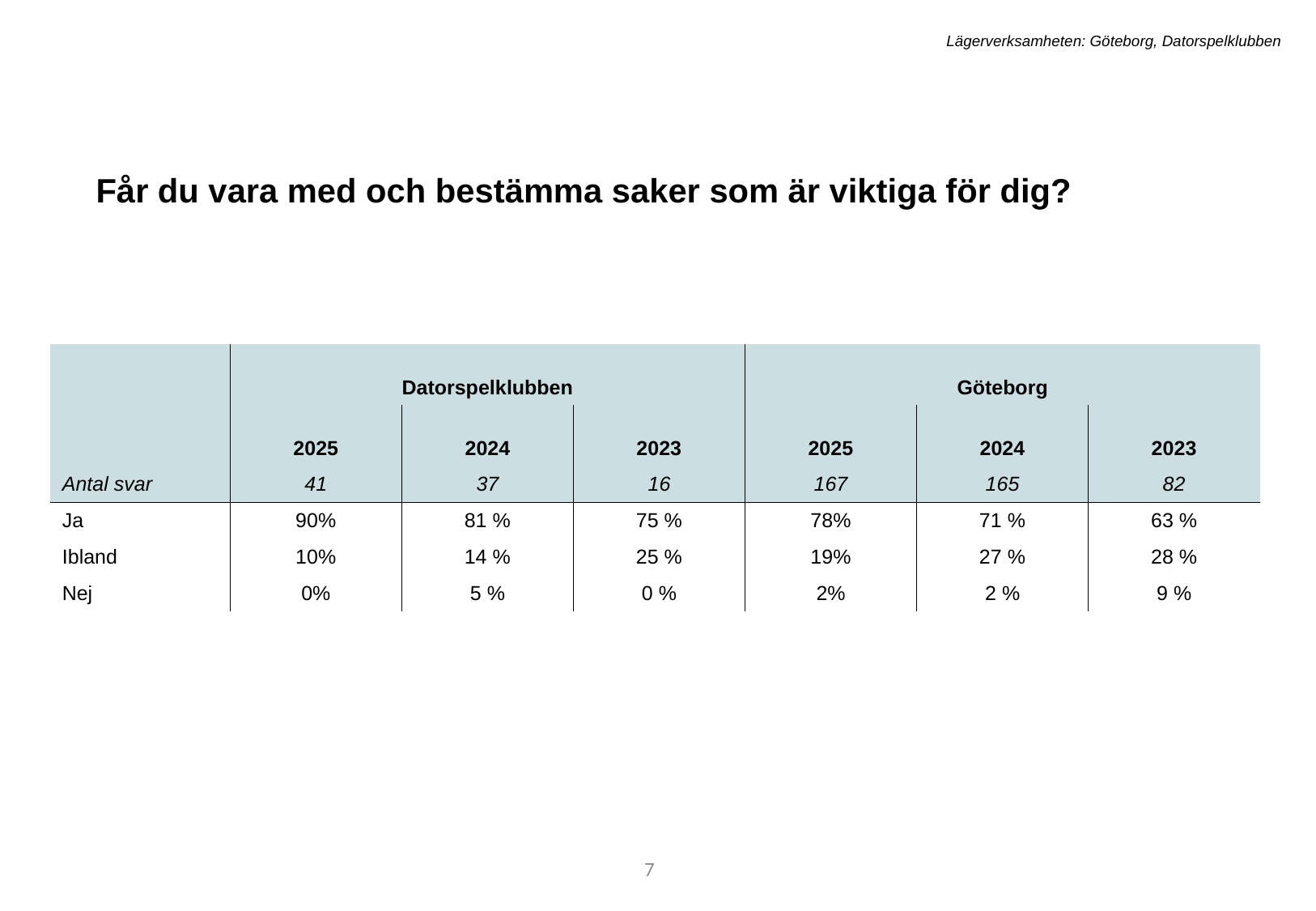

Lägerverksamheten: Göteborg, Datorspelklubben
Får du vara med och bestämma saker som är viktiga för dig?
|  | Datorspelklubben |  |  | Göteborg |  |  |
| --- | --- | --- | --- | --- | --- | --- |
|  | 2025 | 2024 | 2023 | 2025 | 2024 | 2023 |
| Antal svar | 41 | 37 | 16 | 167 | 165 | 82 |
| Ja | 90% | 81 % | 75 % | 78% | 71 % | 63 % |
| Ibland | 10% | 14 % | 25 % | 19% | 27 % | 28 % |
| Nej | 0% | 5 % | 0 % | 2% | 2 % | 9 % |
7